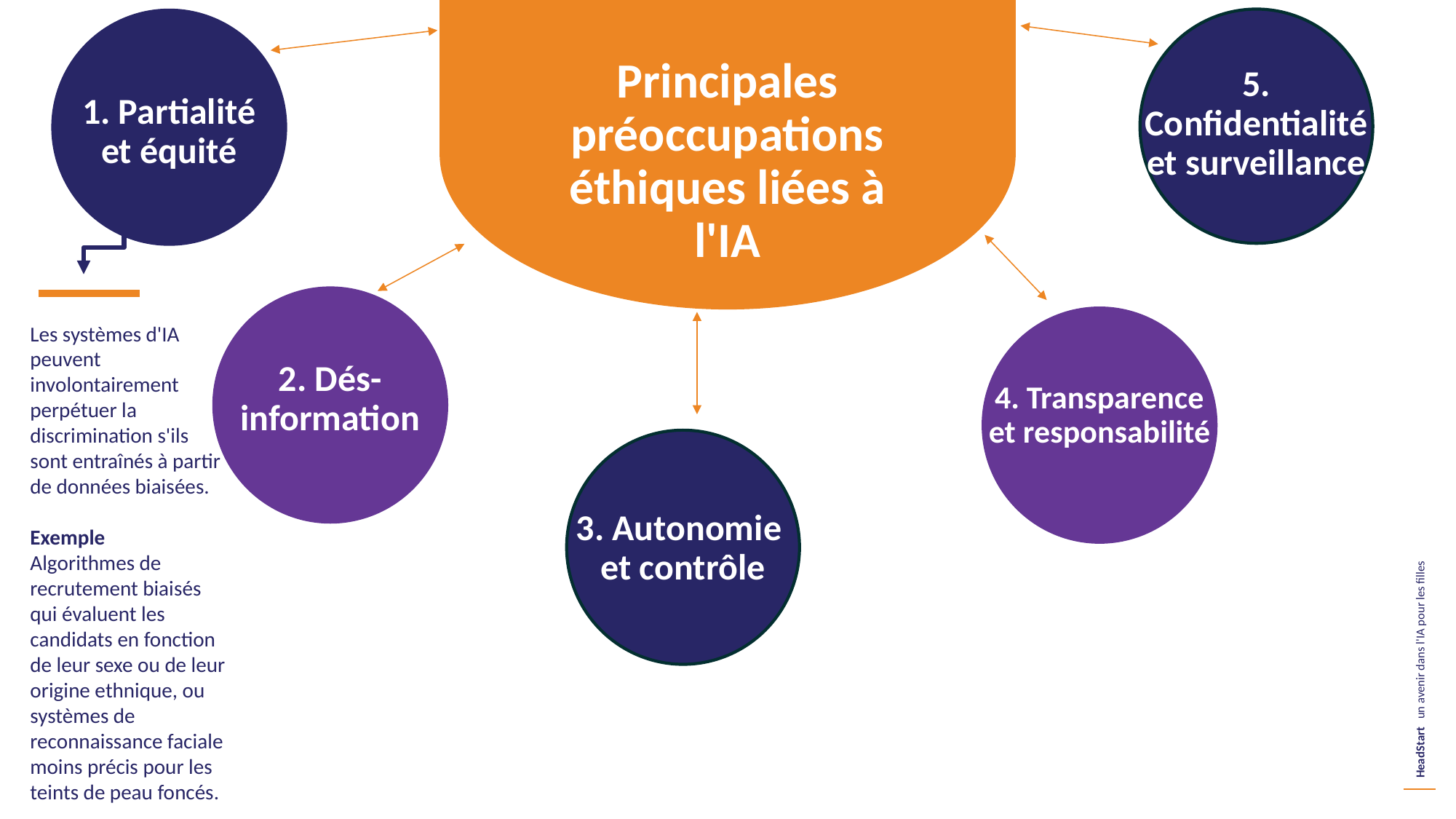

Principales préoccupations éthiques liées à l'IA
5. Confidentialité et surveillance
1. Partialité et équité

Les systèmes d'IA peuvent involontairement perpétuer la discrimination s'ils sont entraînés à partir de données biaisées.

Exemple
Algorithmes de recrutement biaisés qui évaluent les candidats en fonction de leur sexe ou de leur origine ethnique, ou systèmes de reconnaissance faciale moins précis pour les teints de peau foncés.
2. Dés-information
4. Transparence et responsabilité

3. Autonomie
et contrôle